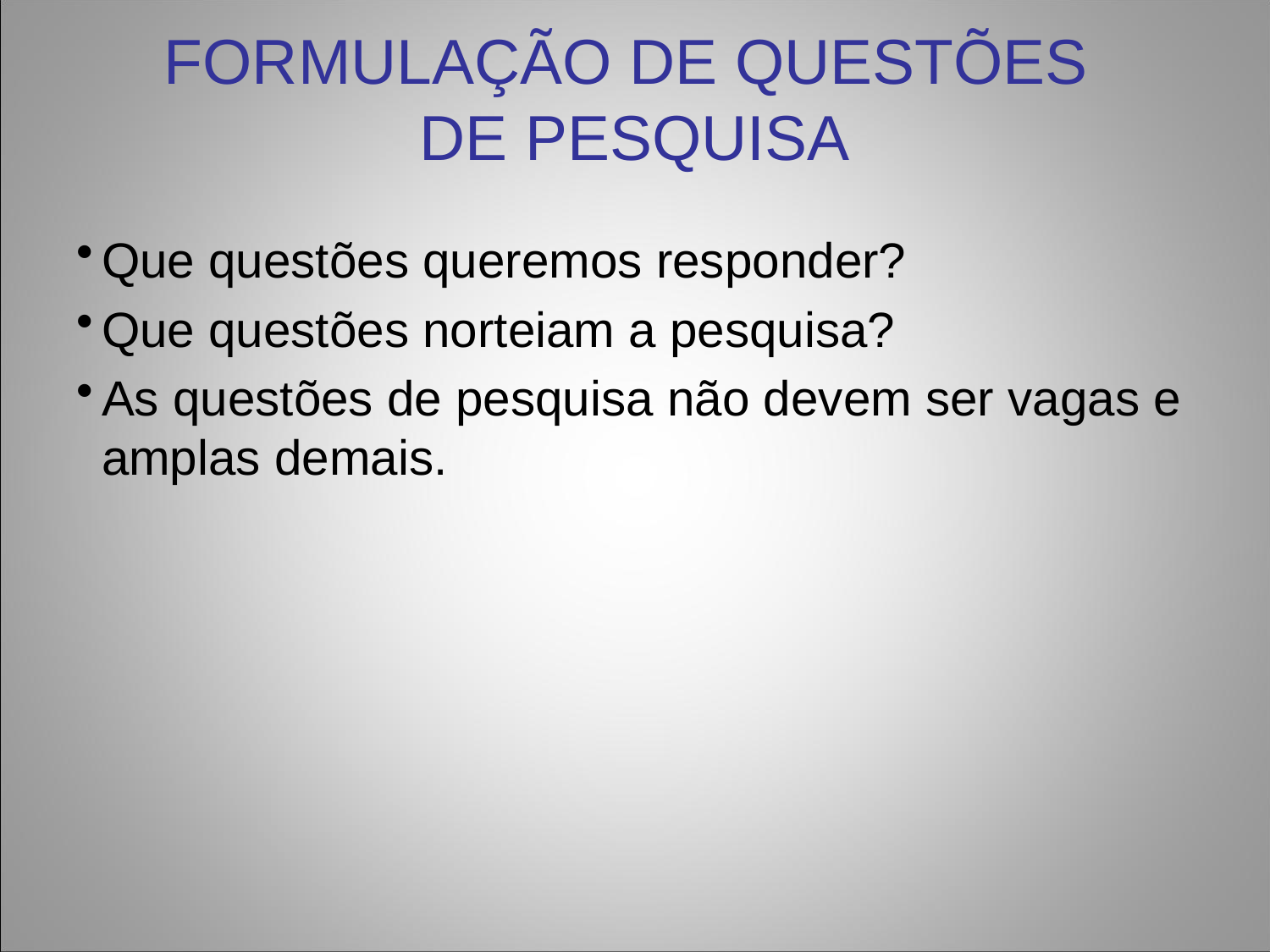

FORMULAÇÃO DE QUESTÕES
DE PESQUISA
Que questões queremos responder?
Que questões norteiam a pesquisa?
As questões de pesquisa não devem ser vagas e amplas demais.